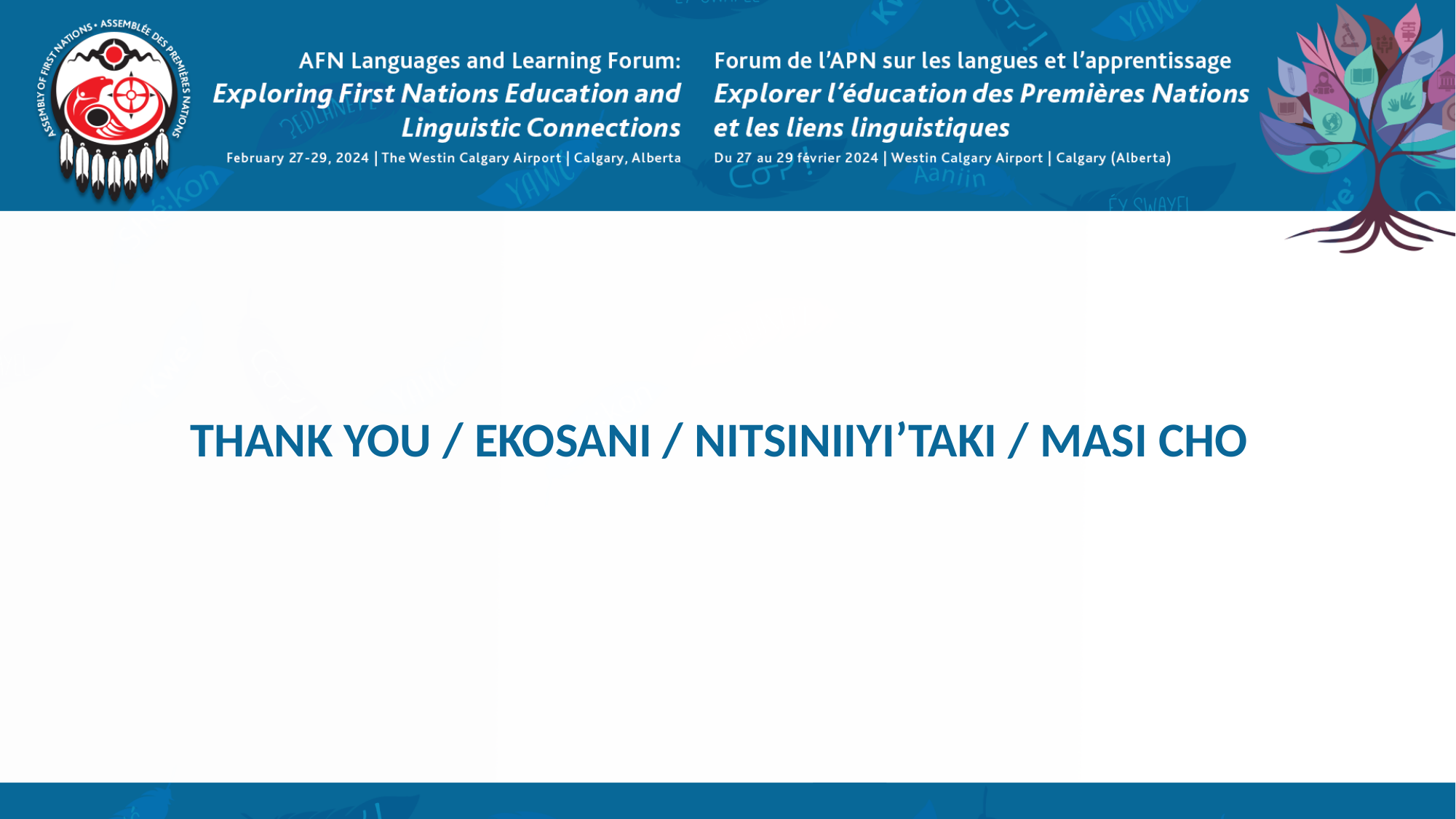

THANK YOU / EKOSANI / NITSINIIYI’TAKI / MASI CHO